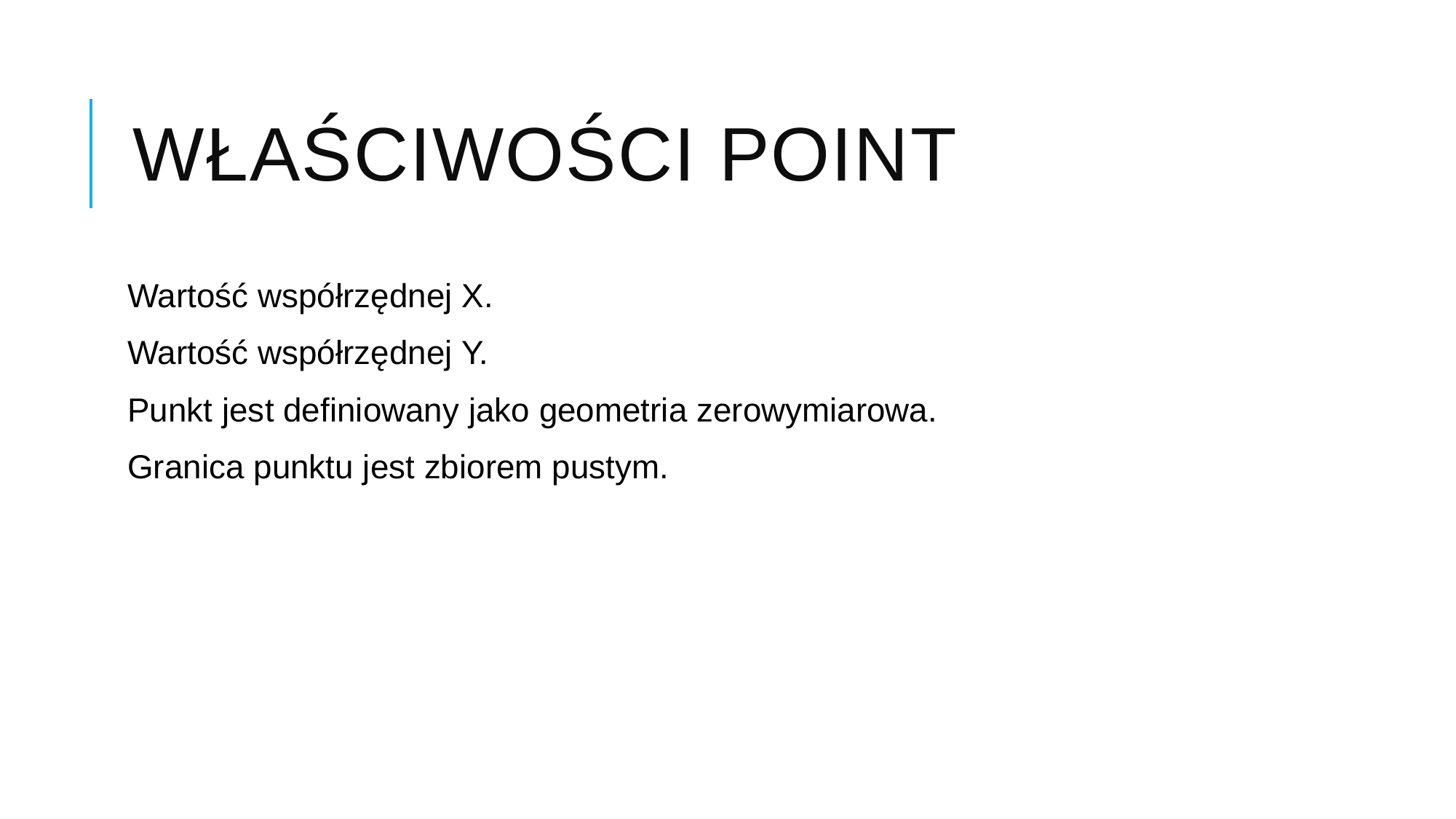

# Właściwości point
Wartość współrzędnej X.
Wartość współrzędnej Y.
Punkt jest definiowany jako geometria zerowymiarowa.
Granica punktu jest zbiorem pustym.